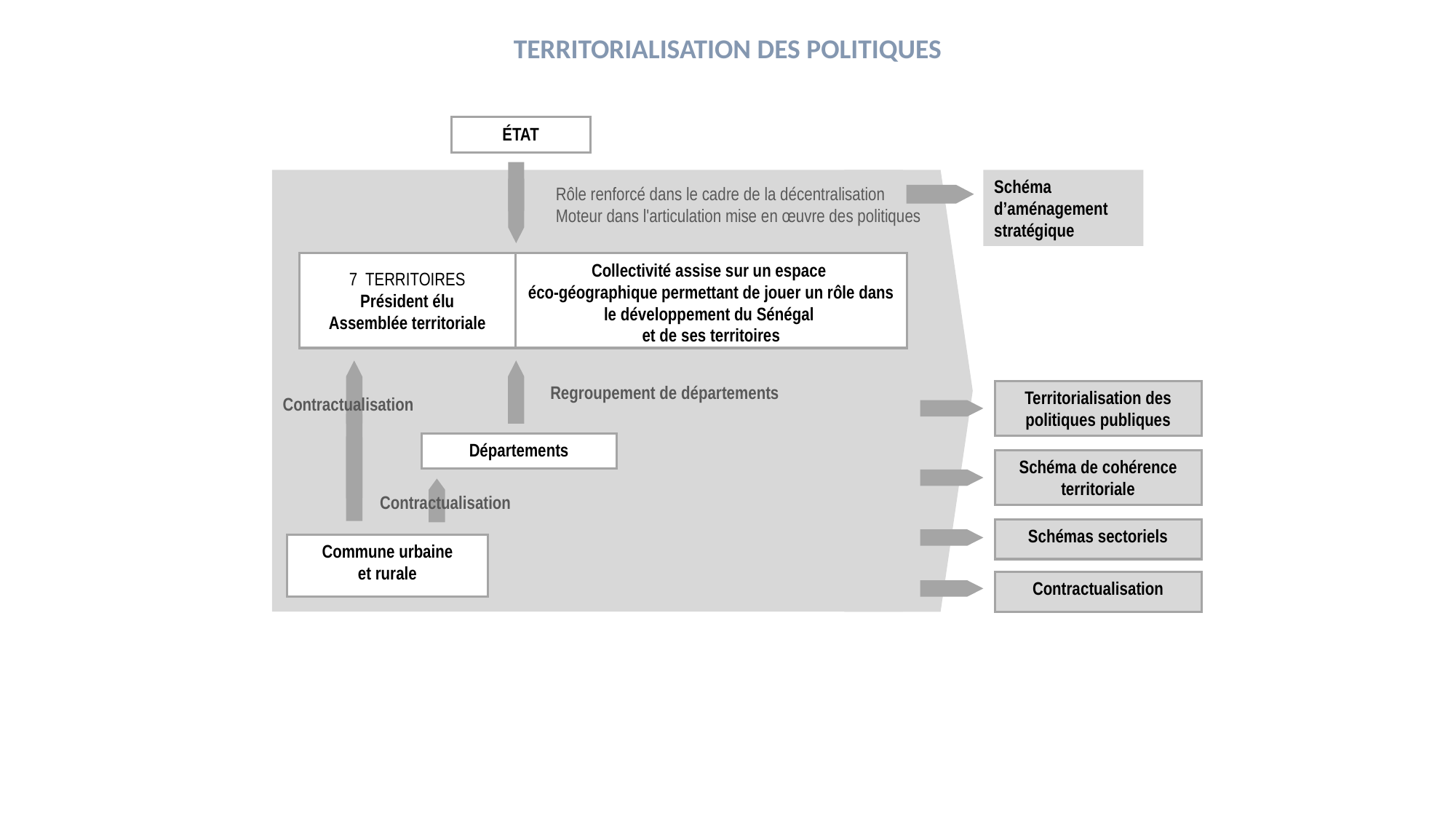

TERRITORIALISATION DES POLITIQUES
ÉTAT

Rôle renforcé dans le cadre de la décentralisation
Moteur dans l'articulation mise en œuvre des politiques

7  TERRITOIRES
Président élu
Assemblée territoriale
Collectivité assise sur un espace
éco-géographique permettant de jouer un rôle dans le développement du Sénégal
et de ses territoires
Regroupement de départements
Territorialisation des politiques publiques

Contractualisation

Départements

Schéma de cohérence territoriale

Contractualisation

Schémas sectoriels

Commune urbaine
et rurale
Contractualisation

Schéma d’aménagement stratégique